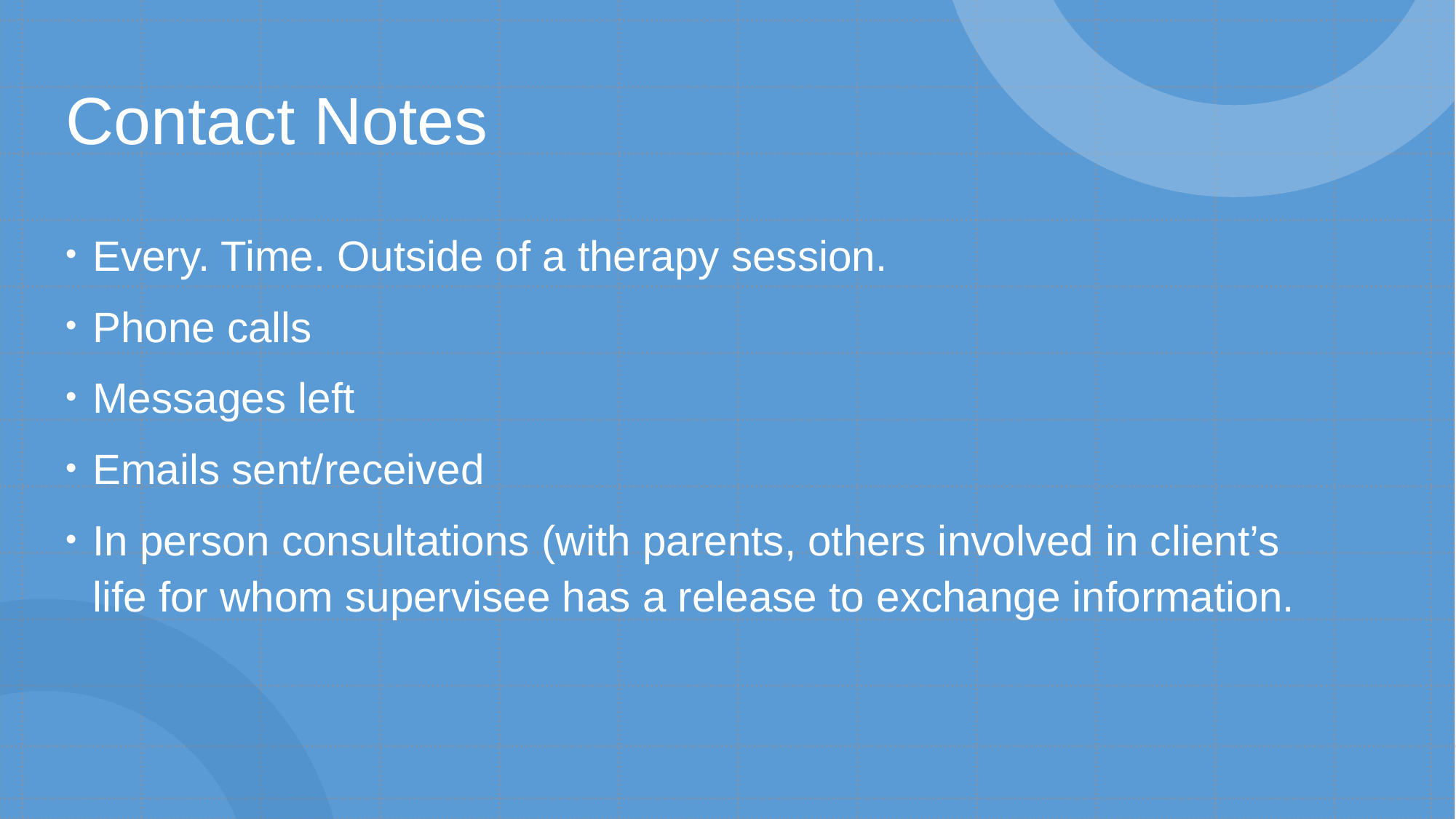

# Contact Notes
Every. Time. Outside of a therapy session.
Phone calls
Messages left
Emails sent/received
In person consultations (with parents, others involved in client’s life for whom supervisee has a release to exchange information.